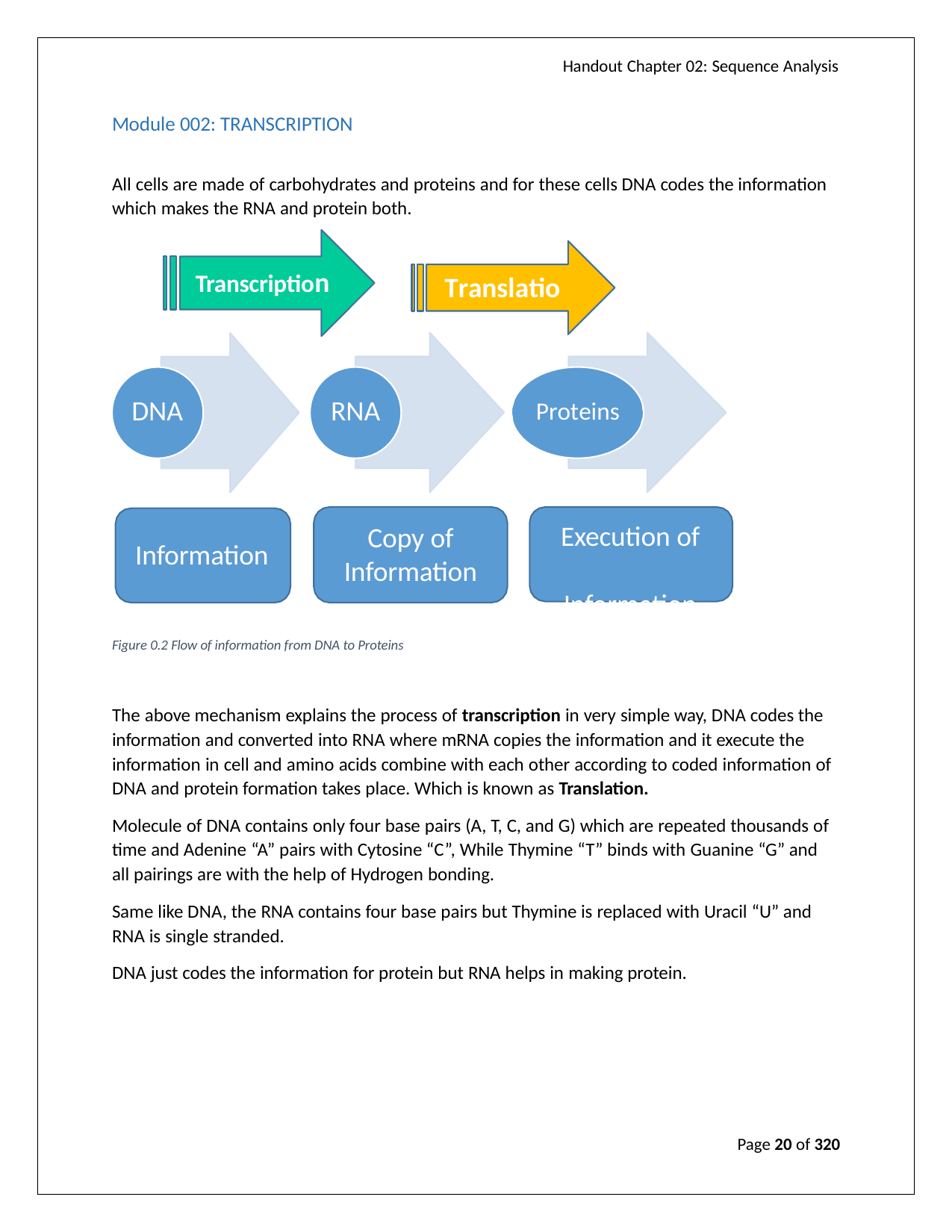

Handout Chapter 02: Sequence Analysis
Module 002: TRANSCRIPTION

All cells are made of carbohydrates and proteins and for these cells DNA codes the information  which makes the RNA and protein both.

Transcription
Translation

DNA
RNA
Proteins

Execution of  Information
Copy of
Information
Information
Figure 0.2 Flow of information from DNA to Proteins
The above mechanism explains the process of transcription in very simple way, DNA codes the  information and converted into RNA where mRNA copies the information and it execute the  information in cell and amino acids combine with each other according to coded information of  DNA and protein formation takes place. Which is known as Translation.
Molecule of DNA contains only four base pairs (A, T, C, and G) which are repeated thousands of  time and Adenine “A” pairs with Cytosine “C”, While Thymine “T” binds with Guanine “G” and  all pairings are with the help of Hydrogen bonding.
Same like DNA, the RNA contains four base pairs but Thymine is replaced with Uracil “U” and  RNA is single stranded.
DNA just codes the information for protein but RNA helps in making protein.
Page 20 of 320